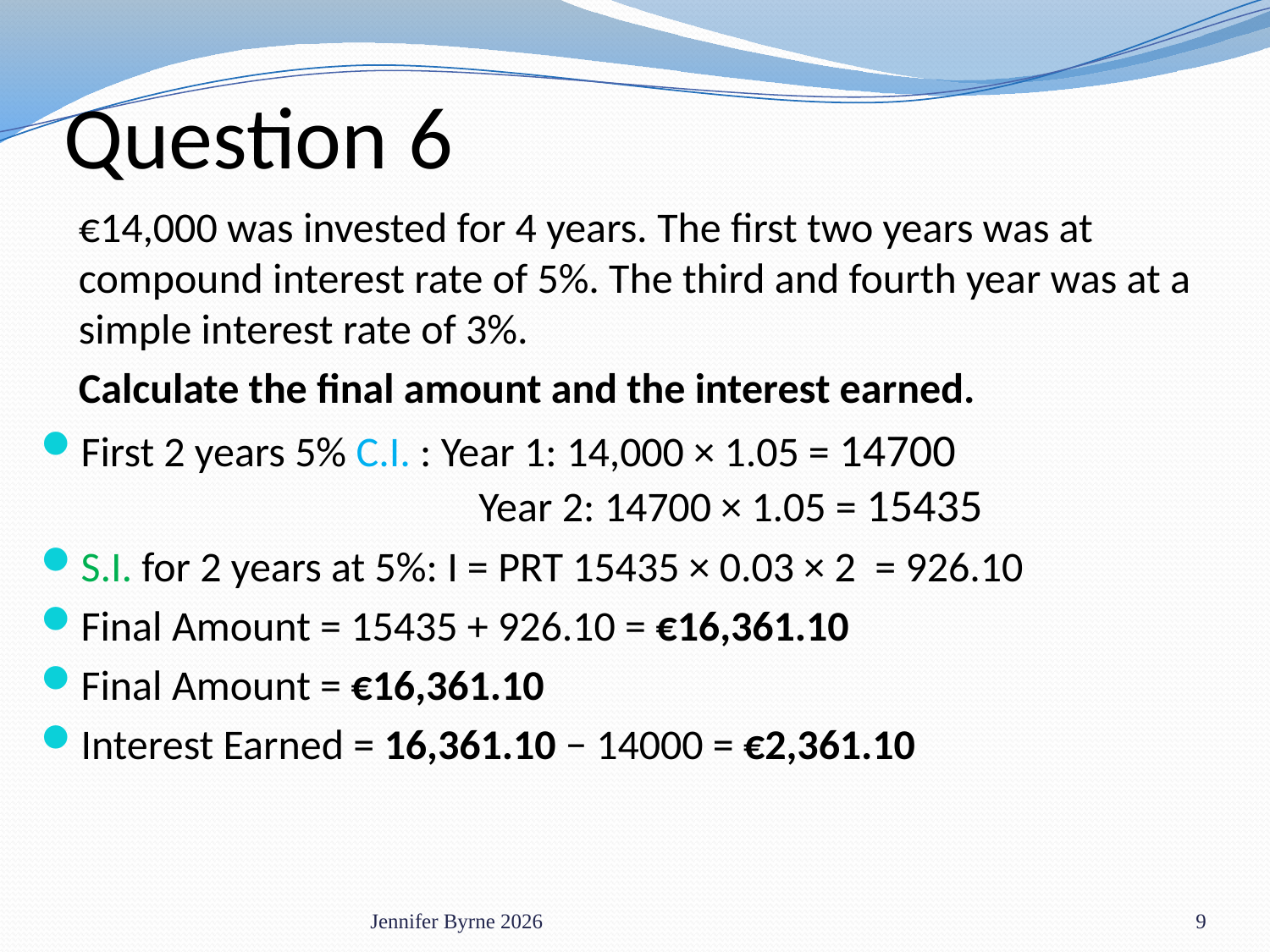

# Question 6
€14,000 was invested for 4 years. The first two years was at compound interest rate of 5%. The third and fourth year was at a simple interest rate of 3%.
Calculate the final amount and the interest earned.
First 2 years 5% C.I. : Year 1: 14,000 × 1.05 = 14700 	 				  Year 2: 14700 × 1.05 = 15435
S.I. for 2 years at 5%: I = PRT 15435 × 0.03 × 2  = 926.10
Final Amount = 15435 + 926.10 = €16,361.10
Final Amount = €16,361.10
Interest Earned = 16,361.10 − 14000 = €2,361.10
Jennifer Byrne 2026
9